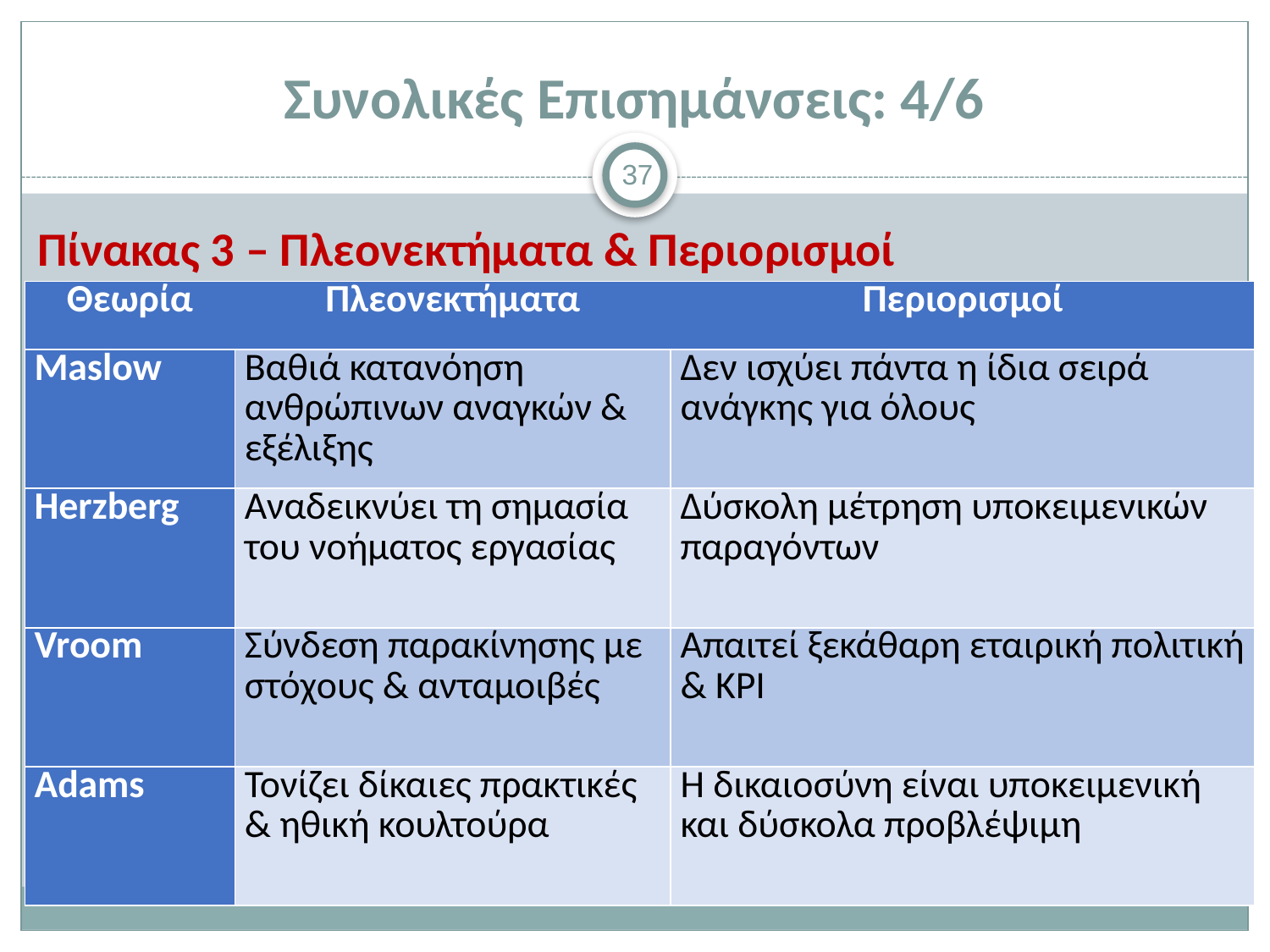

# Συνολικές Επισημάνσεις: 4/6
37
Πίνακας 3 – Πλεονεκτήματα & Περιορισμοί

| Θεωρία | Πλεονεκτήματα | Περιορισμοί |
| --- | --- | --- |
| Maslow | Βαθιά κατανόηση ανθρώπινων αναγκών & εξέλιξης | Δεν ισχύει πάντα η ίδια σειρά ανάγκης για όλους |
| Herzberg | Αναδεικνύει τη σημασία του νοήματος εργασίας | Δύσκολη μέτρηση υποκειμενικών παραγόντων |
| Vroom | Σύνδεση παρακίνησης με στόχους & ανταμοιβές | Απαιτεί ξεκάθαρη εταιρική πολιτική & KPI |
| Adams | Τονίζει δίκαιες πρακτικές & ηθική κουλτούρα | Η δικαιοσύνη είναι υποκειμενική και δύσκολα προβλέψιμη |